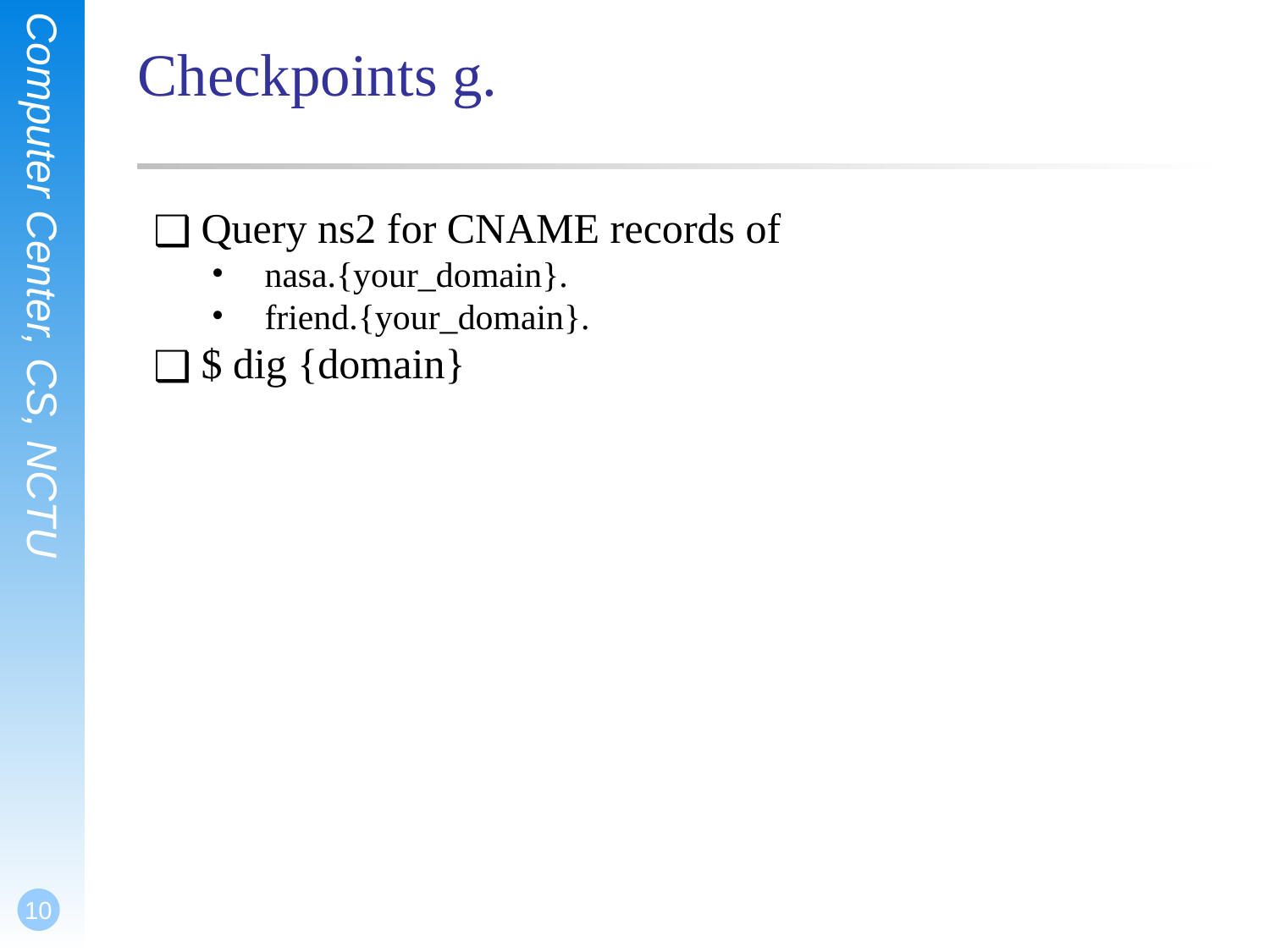

# Checkpoints g.
Query ns2 for CNAME records of
nasa.{your_domain}.
friend.{your_domain}.
$ dig {domain}